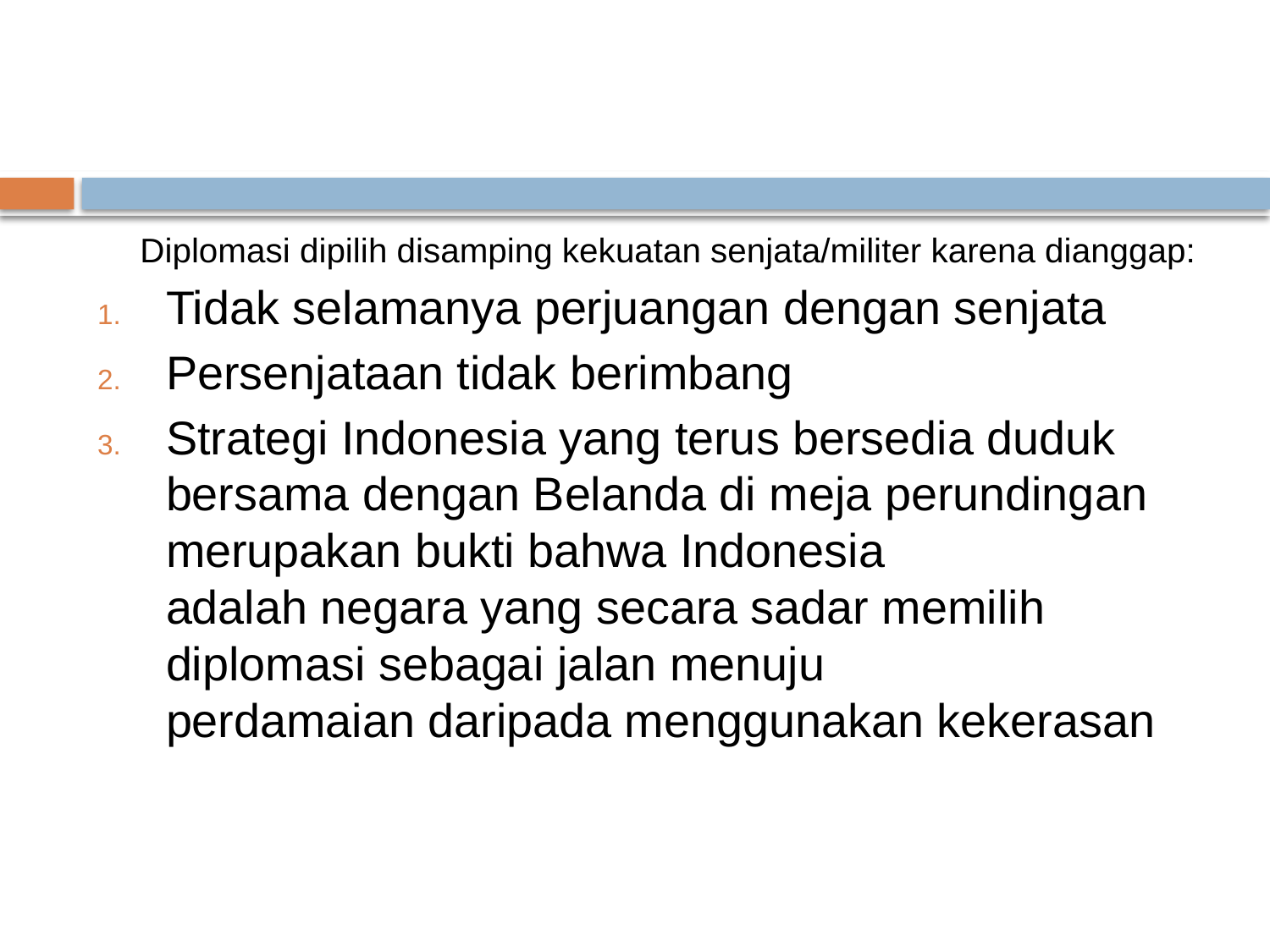

#
	Diplomasi dipilih disamping kekuatan senjata/militer karena dianggap:
Tidak selamanya perjuangan dengan senjata
Persenjataan tidak berimbang
Strategi Indonesia yang terus bersedia duduk bersama dengan Belanda di meja perundingan merupakan bukti bahwa Indonesia
adalah negara yang secara sadar memilih diplomasi sebagai jalan menuju
perdamaian daripada menggunakan kekerasan